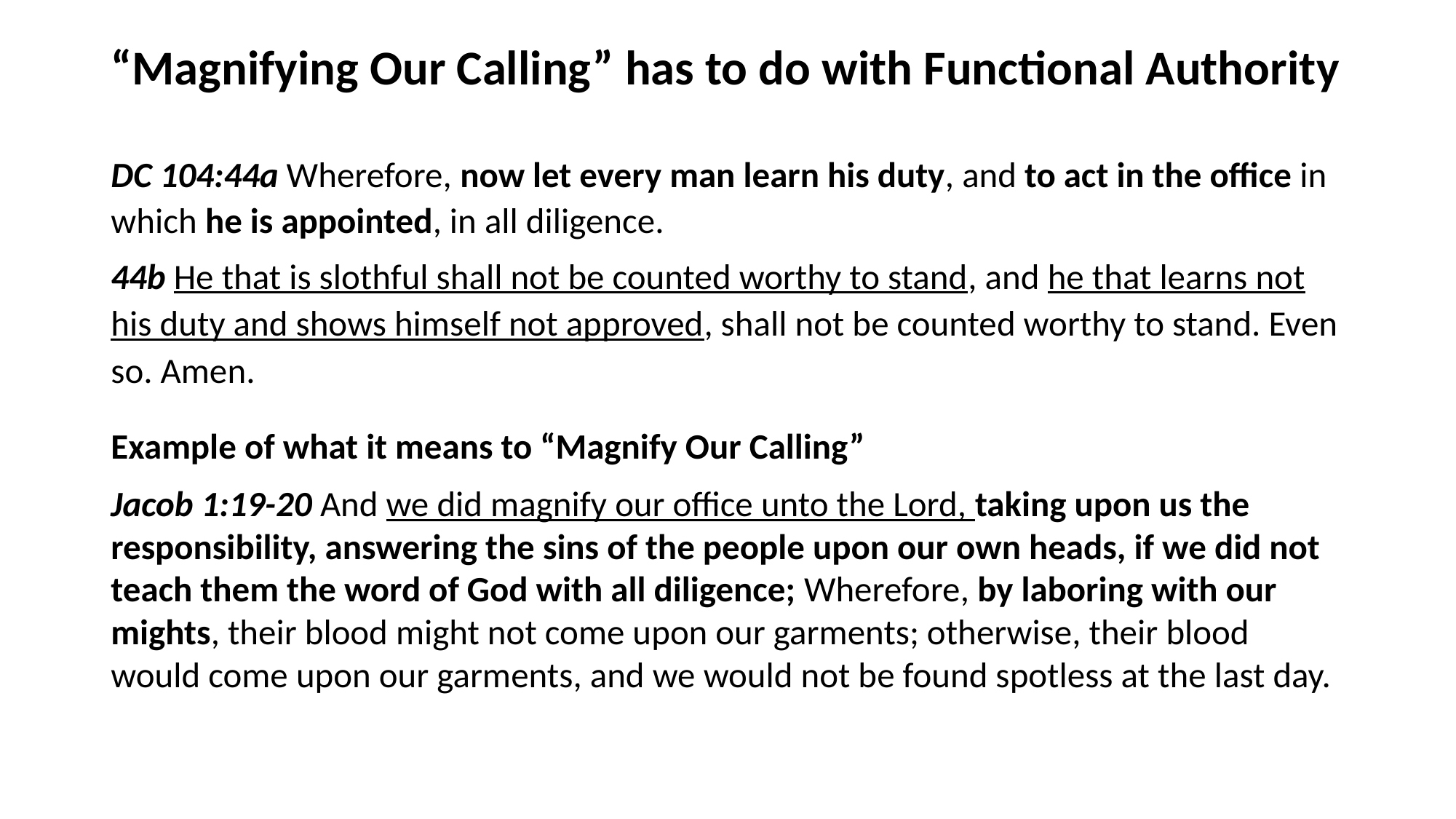

# “Magnifying Our Calling” has to do with Functional Authority
DC 104:44a Wherefore, now let every man learn his duty, and to act in the office in which he is appointed, in all diligence.
44b He that is slothful shall not be counted worthy to stand, and he that learns not his duty and shows himself not approved, shall not be counted worthy to stand. Even so. Amen.
Example of what it means to “Magnify Our Calling”
Jacob 1:19-20 And we did magnify our office unto the Lord, taking upon us the responsibility, answering the sins of the people upon our own heads, if we did not teach them the word of God with all diligence; Wherefore, by laboring with our mights, their blood might not come upon our garments; otherwise, their blood would come upon our garments, and we would not be found spotless at the last day.